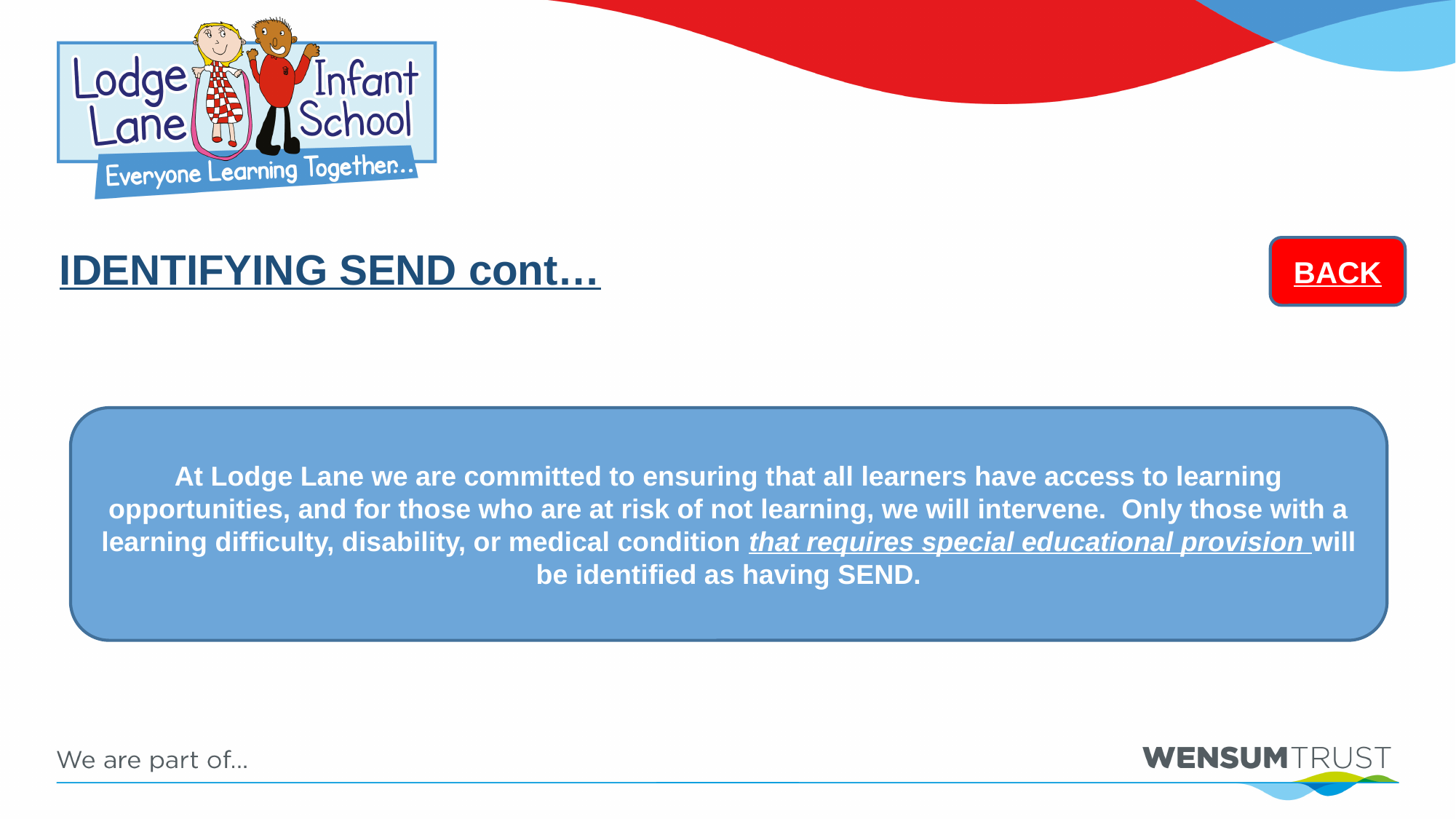

# IDENTIFYING SEND cont…
BACK
At Lodge Lane we are committed to ensuring that all learners have access to learning opportunities, and for those who are at risk of not learning, we will intervene.  Only those with a learning difficulty, disability, or medical condition that requires special educational provision will be identified as having SEND.